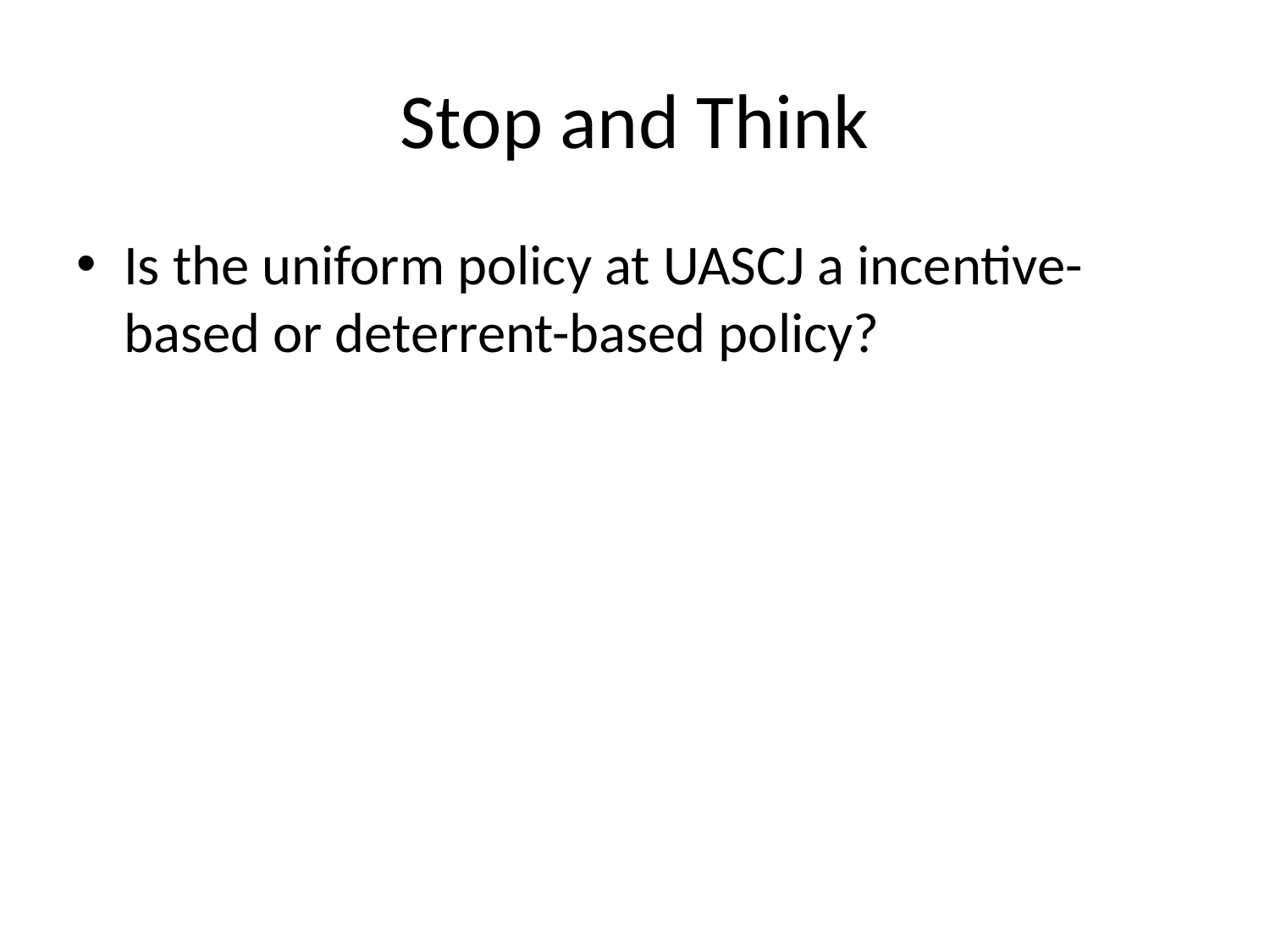

# Stop and Think
Is the uniform policy at UASCJ a incentive-based or deterrent-based policy?